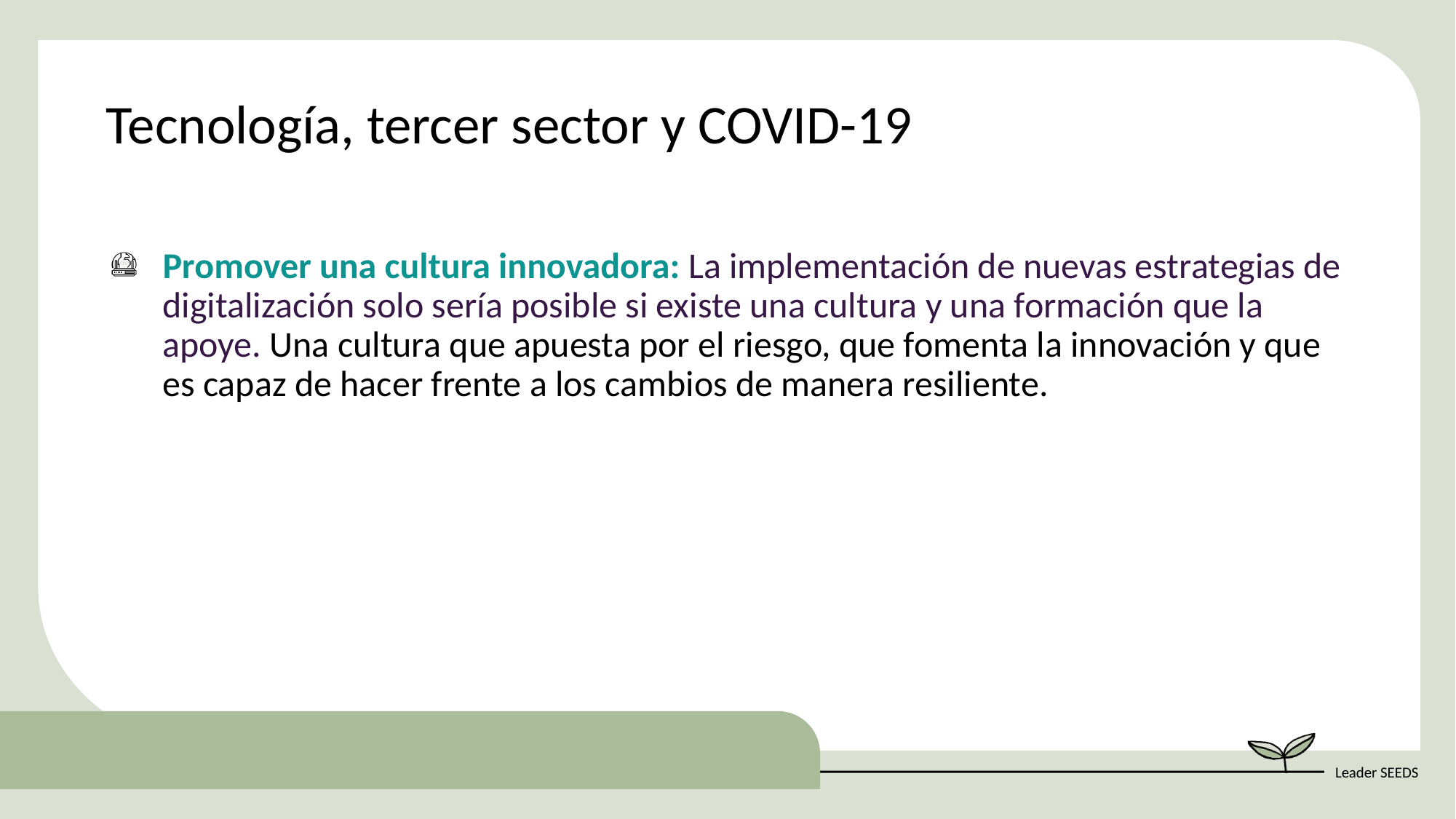

Tecnología, tercer sector y COVID-19
Promover una cultura innovadora: La implementación de nuevas estrategias de digitalización solo sería posible si existe una cultura y una formación que la apoye. Una cultura que apuesta por el riesgo, que fomenta la innovación y que es capaz de hacer frente a los cambios de manera resiliente.